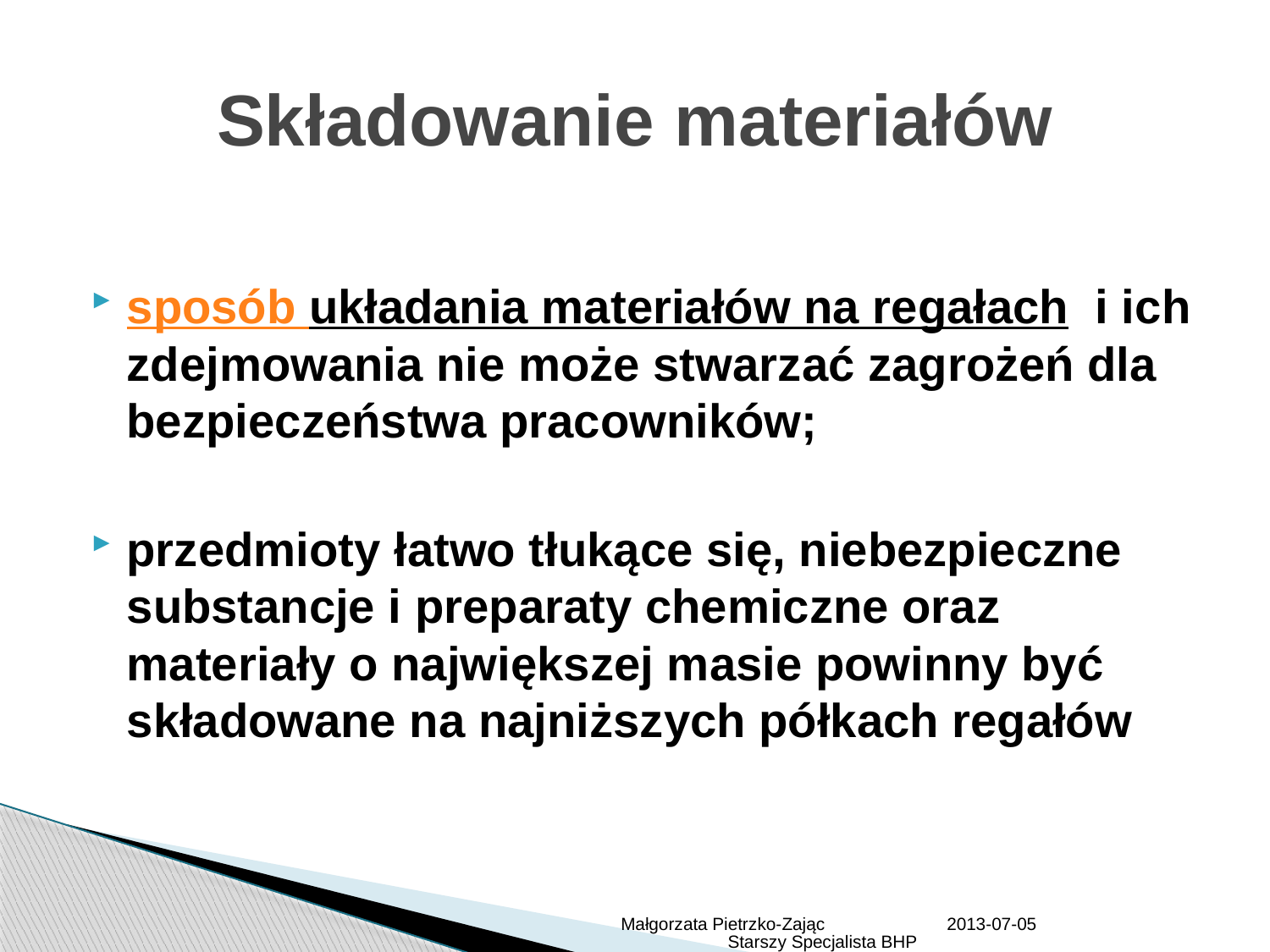

# Składowanie materiałów

sposób układania materiałów na regałach  i ich zdejmowania nie może stwarzać zagrożeń dla bezpieczeństwa pracowników;

przedmioty łatwo tłukące się, niebezpieczne substancje i preparaty chemiczne oraz materiały o największej masie powinny być składowane na najniższych półkach regałów
Małgorzata Pietrzko-Zając                                          Starszy Specjalista BHP
2013-07-05